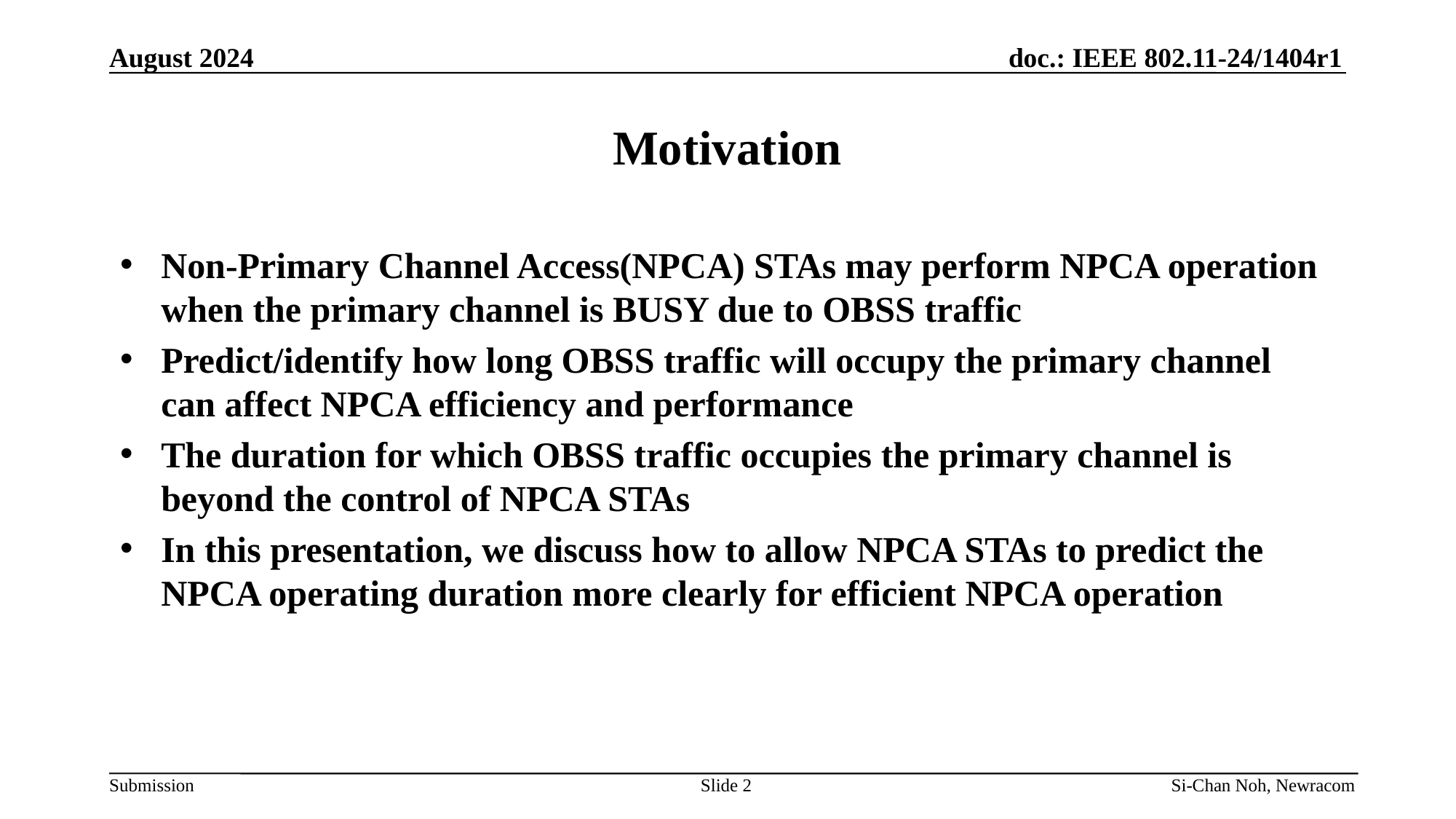

August 2024
# Motivation
Non-Primary Channel Access(NPCA) STAs may perform NPCA operation when the primary channel is BUSY due to OBSS traffic
Predict/identify how long OBSS traffic will occupy the primary channel can affect NPCA efficiency and performance
The duration for which OBSS traffic occupies the primary channel is beyond the control of NPCA STAs
In this presentation, we discuss how to allow NPCA STAs to predict the NPCA operating duration more clearly for efficient NPCA operation
Slide 2
Si-Chan Noh, Newracom